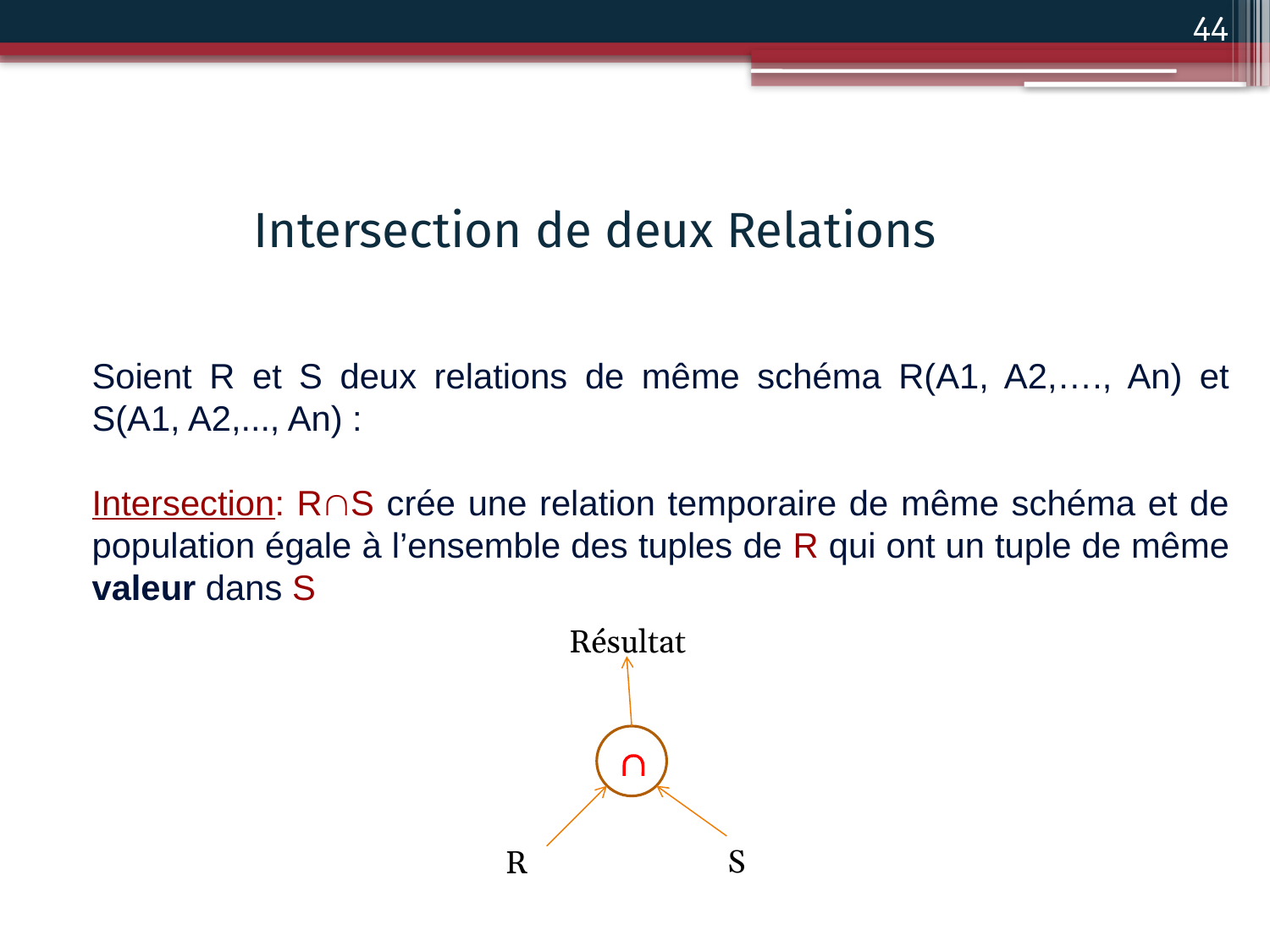

44
# Intersection de deux Relations

Soient R et S deux relations de même schéma R(A1, A2,…., An) et S(A1, A2,..., An) :

Intersection: R∩S crée une relation temporaire de même schéma et de population égale à l’ensemble des tuples de R qui ont un tuple de même valeur dans S

R
S
∩
Résultat